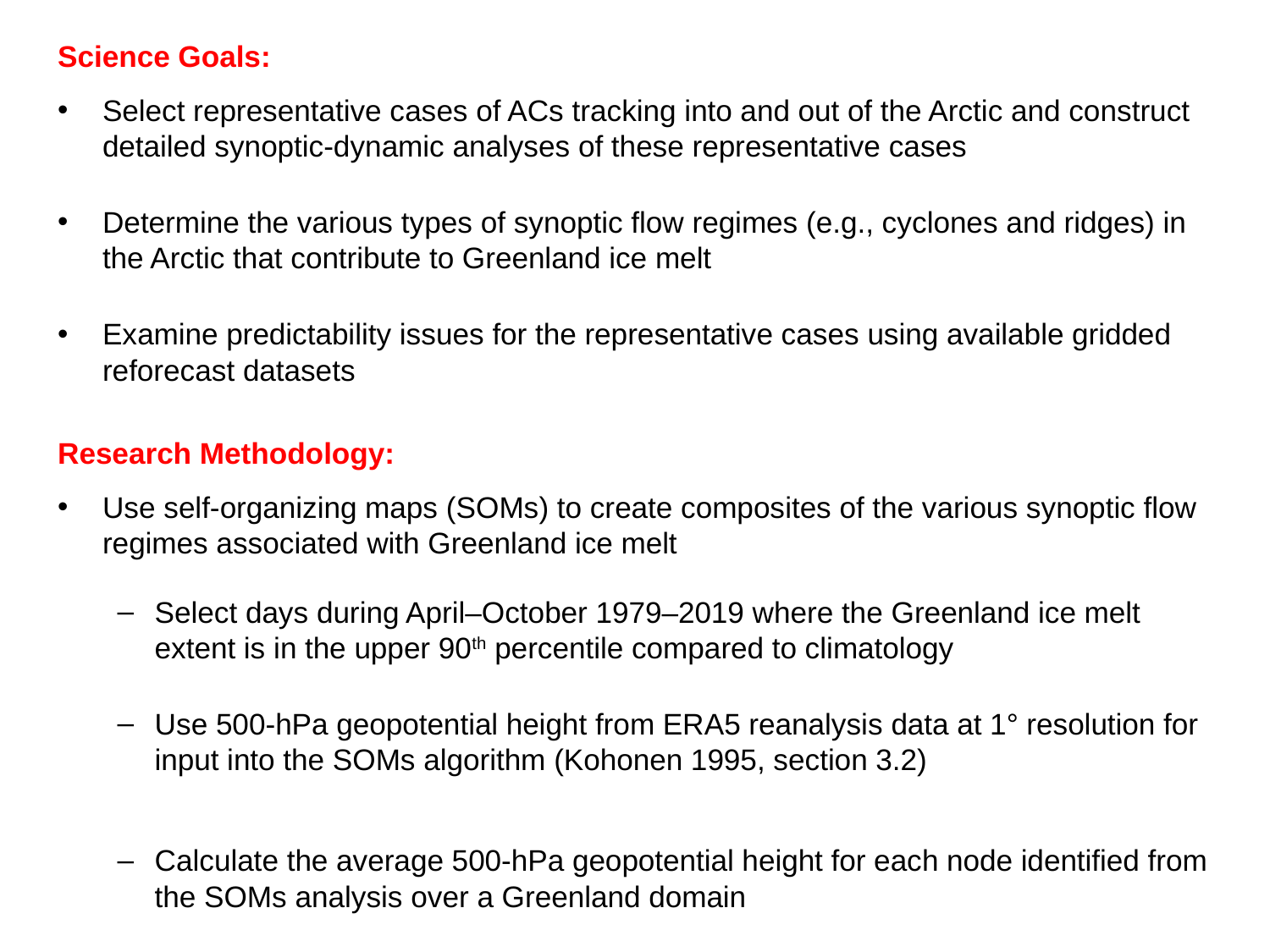

Science Goals:

Select representative cases of ACs tracking into and out of the Arctic and construct detailed synoptic-dynamic analyses of these representative cases

Determine the various types of synoptic flow regimes (e.g., cyclones and ridges) in the Arctic that contribute to Greenland ice melt

Examine predictability issues for the representative cases using available gridded reforecast datasets

Research Methodology:

Use self-organizing maps (SOMs) to create composites of the various synoptic flow regimes associated with Greenland ice melt

Select days during April–October 1979–2019 where the Greenland ice melt extent is in the upper 90th percentile compared to climatology

Use 500-hPa geopotential height from ERA5 reanalysis data at 1° resolution for input into the SOMs algorithm (Kohonen 1995, section 3.2)

Calculate the average 500-hPa geopotential height for each node identified from the SOMs analysis over a Greenland domain